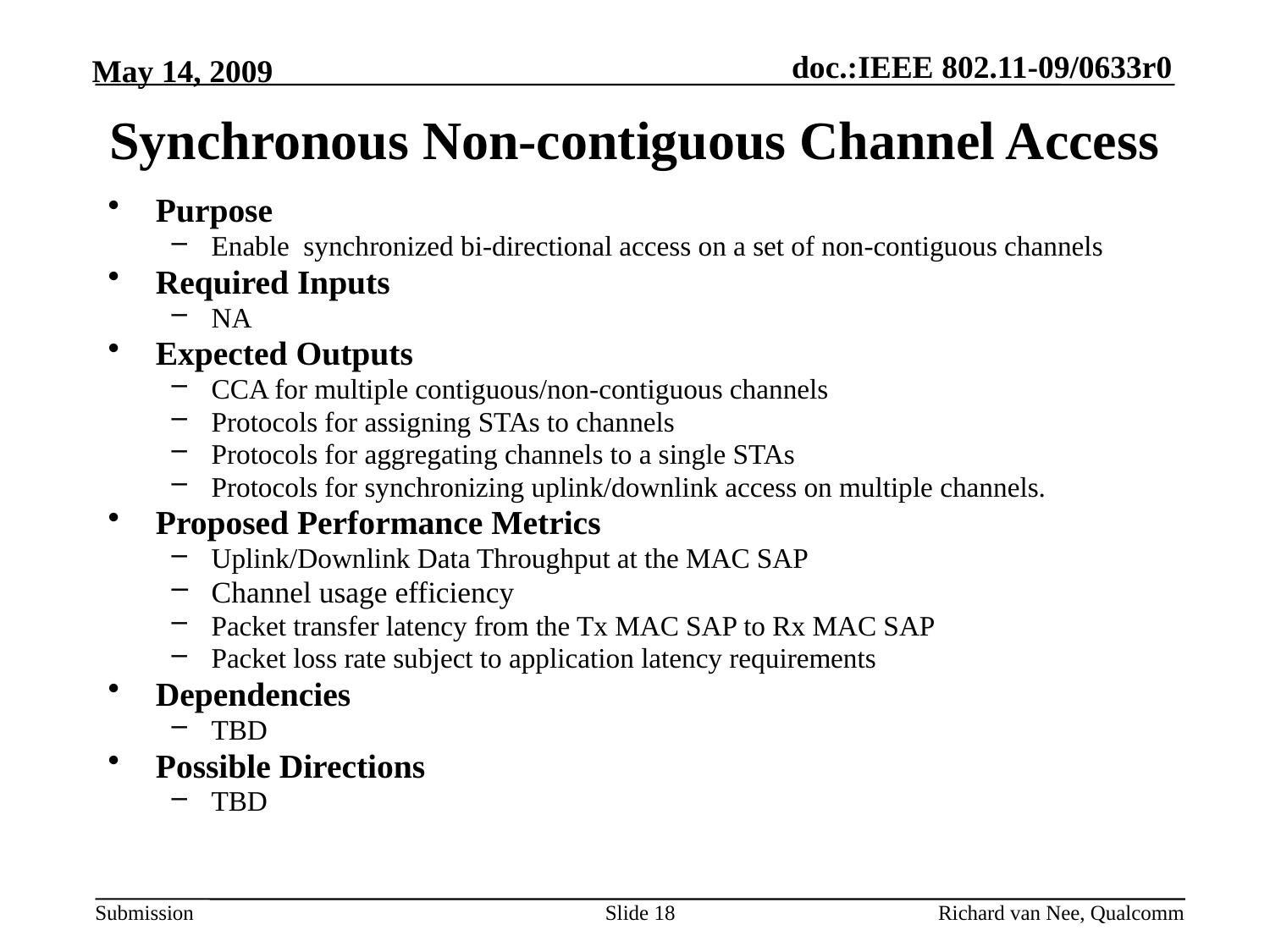

# Synchronous Non-contiguous Channel Access
Purpose
Enable  synchronized bi-directional access on a set of non-contiguous channels
Required Inputs
NA
Expected Outputs
CCA for multiple contiguous/non-contiguous channels
Protocols for assigning STAs to channels
Protocols for aggregating channels to a single STAs
Protocols for synchronizing uplink/downlink access on multiple channels.
Proposed Performance Metrics
Uplink/Downlink Data Throughput at the MAC SAP
Channel usage efficiency
Packet transfer latency from the Tx MAC SAP to Rx MAC SAP
Packet loss rate subject to application latency requirements
Dependencies
TBD
Possible Directions
TBD

Slide 18